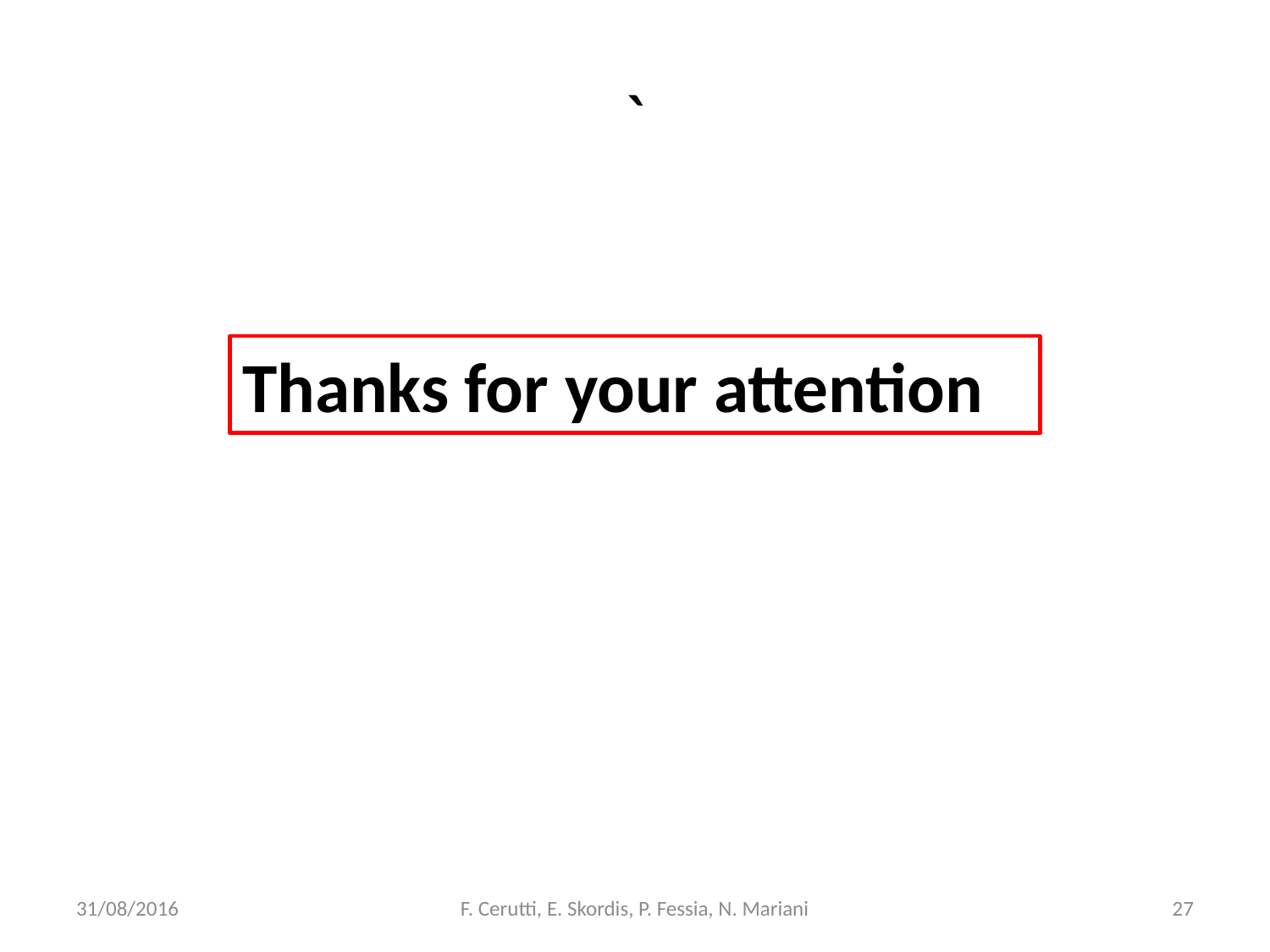

# `
Thanks for your attention
31/08/2016
F. Cerutti, E. Skordis, P. Fessia, N. Mariani
27